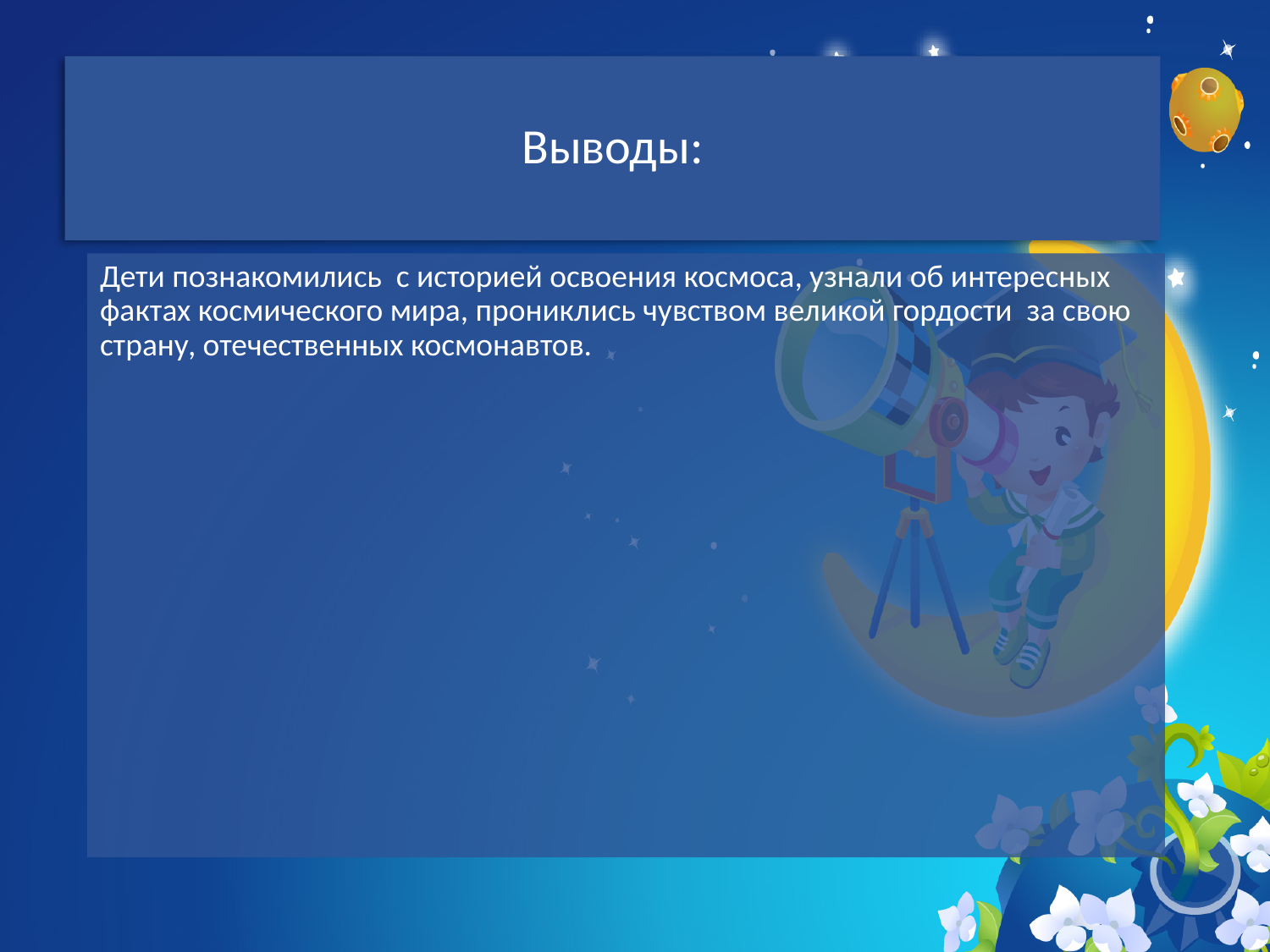

# Выводы:
Дети познакомились  с историей освоения космоса, узнали об интересных фактах космического мира, прониклись чувством великой гордости  за свою страну, отечественных космонавтов.